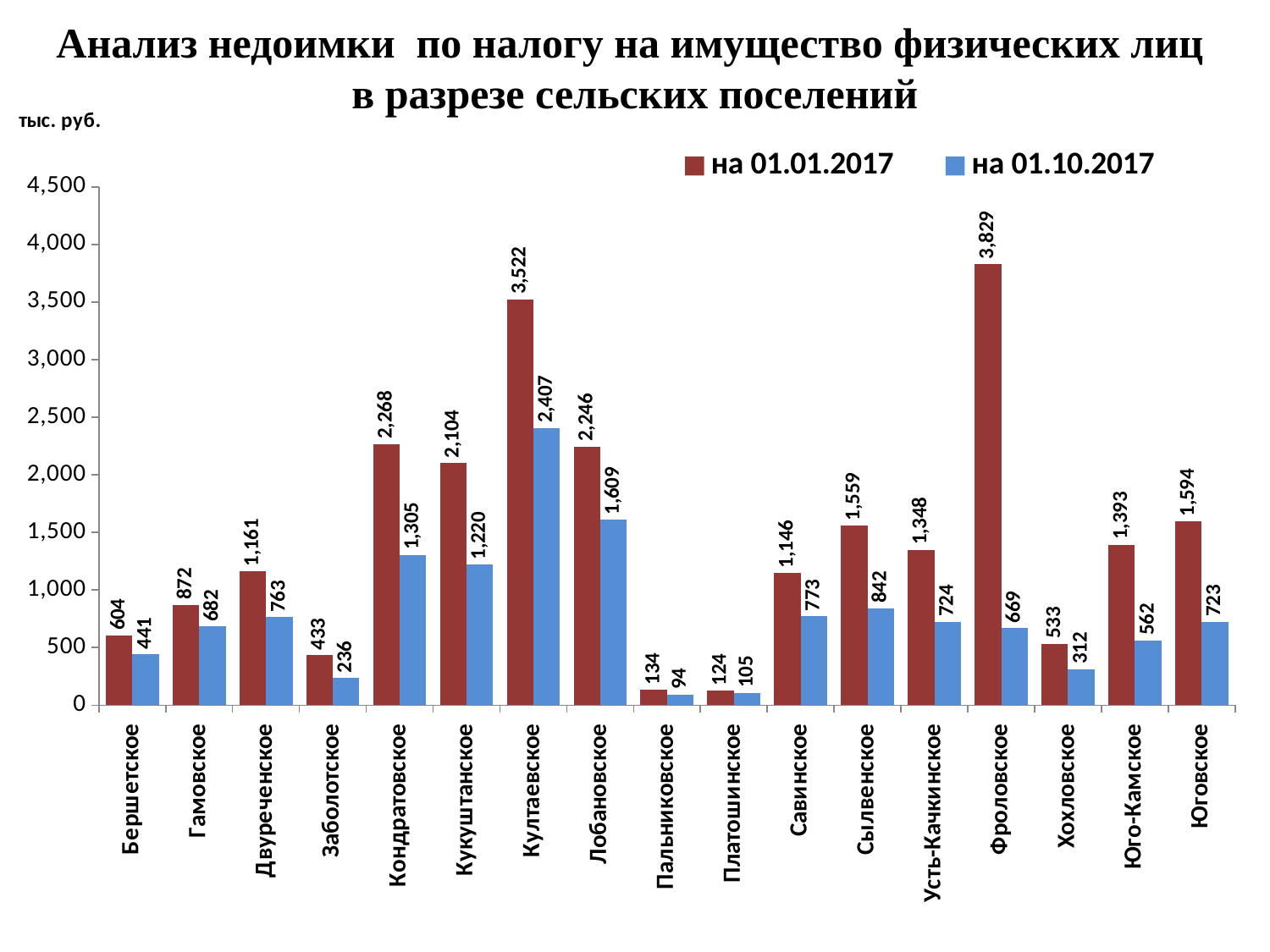

# Анализ недоимки  по налогу на имущество физических лиц в разрезе сельских поселений

### Chart

| Category | на 01.01.2017 | на 01.10.2017 |
|---|---|---|
| Бершетское  | 604.0 | 441.0 |
| Гамовское  | 872.0 | 682.0 |
| Двуреченское  | 1161.0 | 763.0 |
| Заболотское  | 433.0 | 236.0 |
| Кондратовское  | 2268.0 | 1305.0 |
| Кукуштанское  | 2104.0 | 1220.0 |
| Култаевское  | 3522.0 | 2407.0 |
| Лобановское  | 2246.0 | 1609.0 |
| Пальниковское  | 134.0 | 94.0 |
| Платошинское  | 124.0 | 105.0 |
| Савинское  | 1146.0 | 773.0 |
| Сылвенское  | 1559.0 | 842.0 |
| Усть-Качкинское  | 1348.0 | 724.0 |
| Фроловское  | 3829.0 | 669.0 |
| Хохловское  | 533.0 | 312.0 |
| Юго-Камское  | 1393.0 | 562.0 |
| Юговское  | 1594.0 | 723.0 |